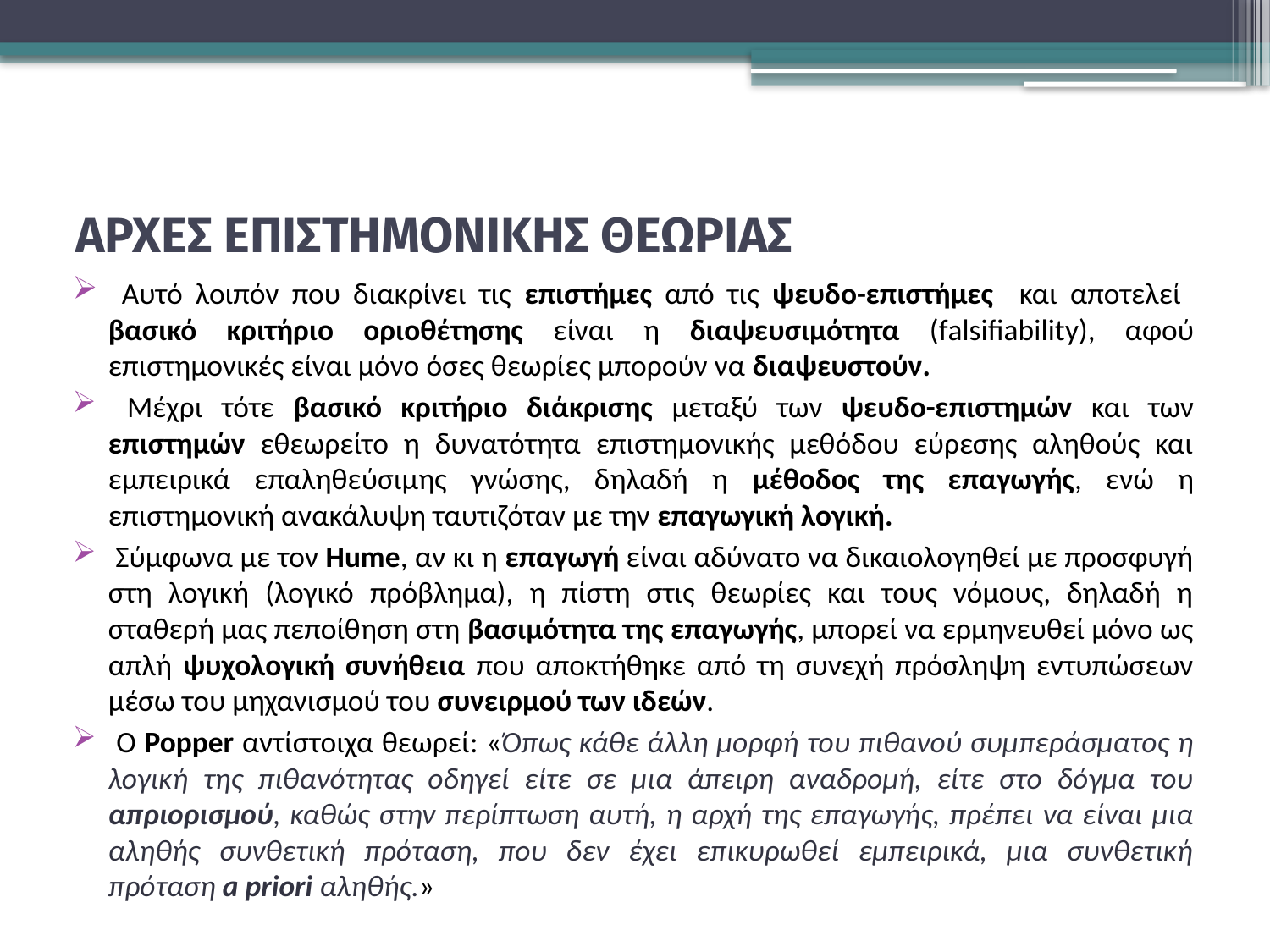

# ΑΡΧΕΣ ΕΠΙΣΤΗΜΟΝΙΚΗΣ ΘΕΩΡΙΑΣ
 Αυτό λοιπόν που διακρίνει τις επιστήμες από τις ψευδο-επιστήμες  και αποτελεί  βασικό κριτήριο οριοθέτησης είναι η διαψευσιμότητα (falsifiability), αφού επιστημονικές είναι μόνο όσες θεωρίες μπορούν να διαψευστούν.
 Μέχρι τότε βασικό κριτήριο διάκρισης μεταξύ των ψευδο-επιστημών και των επιστημών εθεωρείτο η δυνατότητα επιστημονικής μεθόδου εύρεσης αληθούς και εμπειρικά επαληθεύσιμης γνώσης, δηλαδή η μέθοδος της επαγωγής, ενώ η επιστημονική ανακάλυψη ταυτιζόταν με την επαγωγική λογική.
 Σύμφωνα με τον Hume, αν κι η επαγωγή είναι αδύνατο να δικαιολογηθεί με προσφυγή στη λογική (λογικό πρόβλημα), η πίστη στις θεωρίες και τους νόμους, δηλαδή η σταθερή μας πεποίθηση στη βασιμότητα της επαγωγής, μπορεί να ερμηνευθεί μόνο ως απλή ψυχολογική συνήθεια που αποκτήθηκε από τη συνεχή πρόσληψη εντυπώσεων μέσω του μηχανισμού του συνειρμού των ιδεών.
 Ο Popper αντίστοιχα θεωρεί: «Όπως κάθε άλλη μορφή του πιθανού συμπεράσματος η λογική της πιθανότητας οδηγεί είτε σε μια άπειρη αναδρομή, είτε στο δόγμα του απριορισμού, καθώς στην περίπτωση αυτή, η αρχή της επαγωγής, πρέπει να είναι μια αληθής συνθετική πρόταση, που δεν έχει επικυρωθεί εμπειρικά, μια συνθετική πρόταση a priori αληθής.»